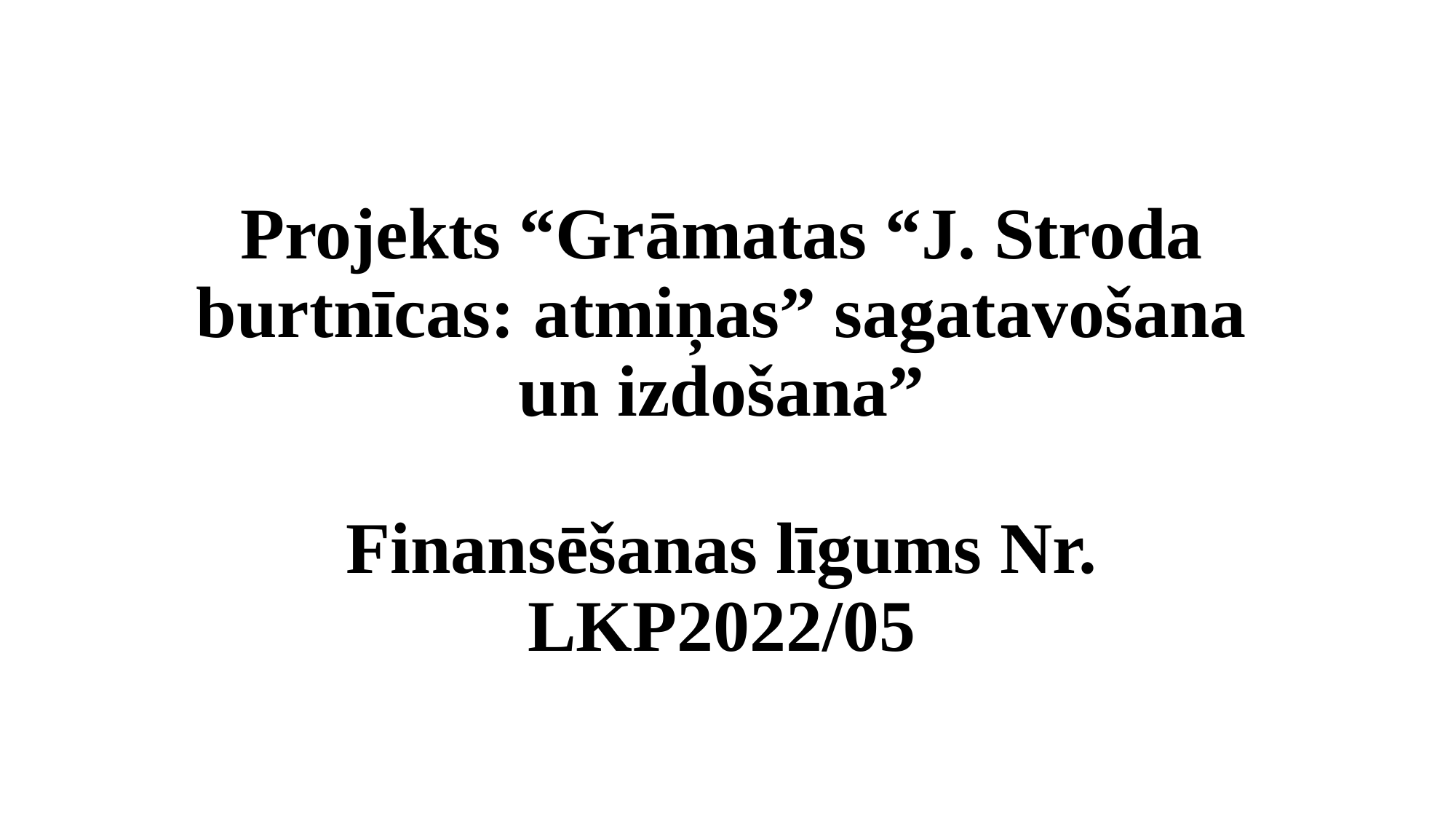

# Projekts “Grāmatas “J. Stroda burtnīcas: atmiņas” sagatavošana un izdošana” Finansēšanas līgums Nr. LKP2022/05